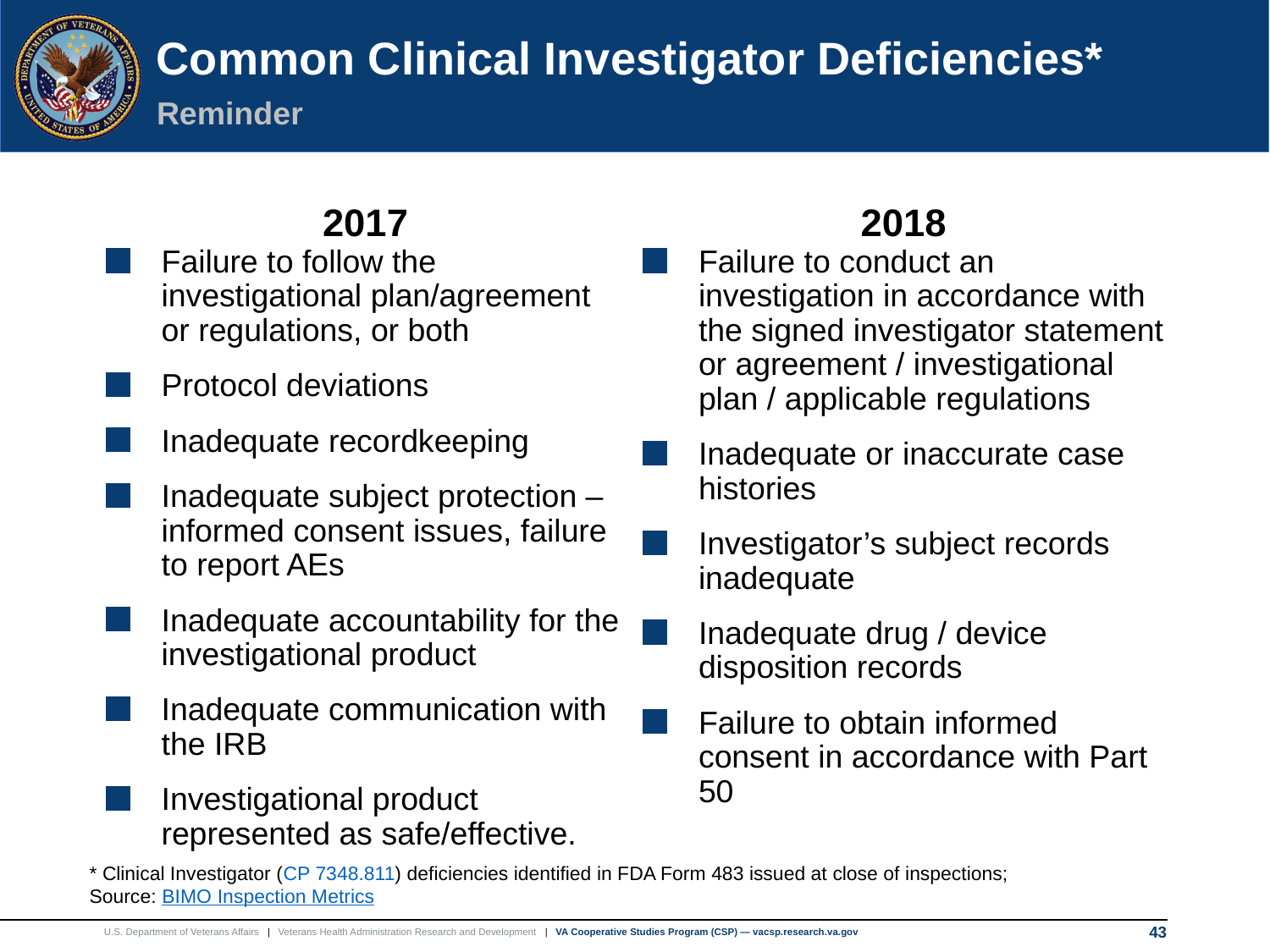

43
# Common Clinical Investigator Deficiencies*
Reminder
2017
2018
Failure to follow the investigational plan/agreement or regulations, or both
Protocol deviations
Inadequate recordkeeping
Inadequate subject protection – informed consent issues, failure to report AEs
Inadequate accountability for the investigational product
Inadequate communication with the IRB
Investigational product represented as safe/effective.
Failure to conduct an investigation in accordance with the signed investigator statement or agreement / investigational plan / applicable regulations
Inadequate or inaccurate case histories
Investigator’s subject records inadequate
Inadequate drug / device disposition records
Failure to obtain informed consent in accordance with Part 50

* Clinical Investigator (CP 7348.811) deficiencies identified in FDA Form 483 issued at close of inspections;
Source: BIMO Inspection Metrics